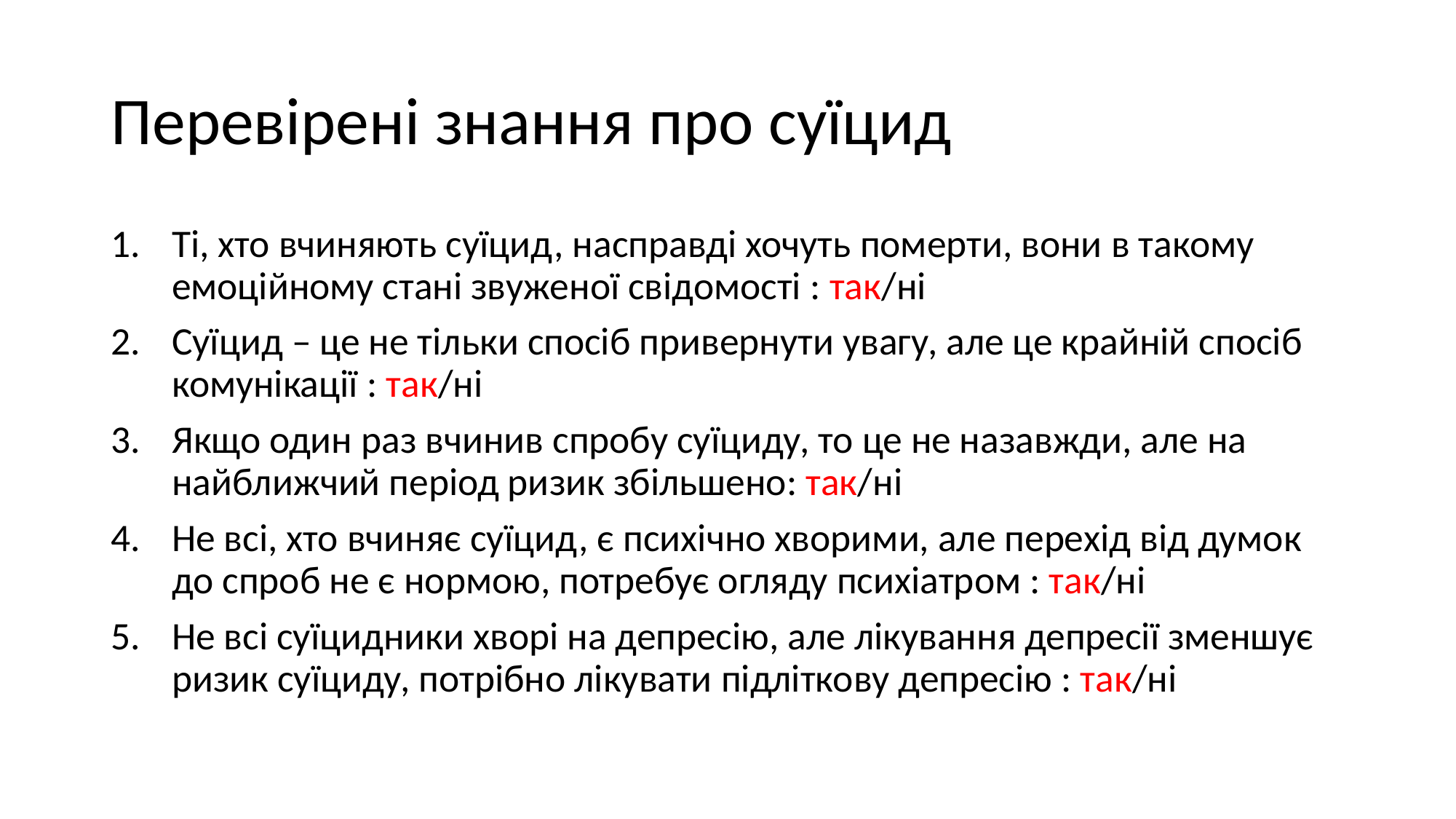

# Перевірені знання про суїцид
Ті, хто вчиняють суїцид, насправді хочуть померти, вони в такому емоційному стані звуженої свідомості : так/ні
Суїцид – це не тільки спосіб привернути увагу, але це крайній спосіб комунікації : так/ні
Якщо один раз вчинив спробу суїциду, то це не назавжди, але на найближчий період ризик збільшено: так/ні
Не всі, хто вчиняє суїцид, є психічно хворими, але перехід від думок до спроб не є нормою, потребує огляду психіатром : так/ні
Не всі суїцидники хворі на депресію, але лікування депресії зменшує ризик суїциду, потрібно лікувати підліткову депресію : так/ні